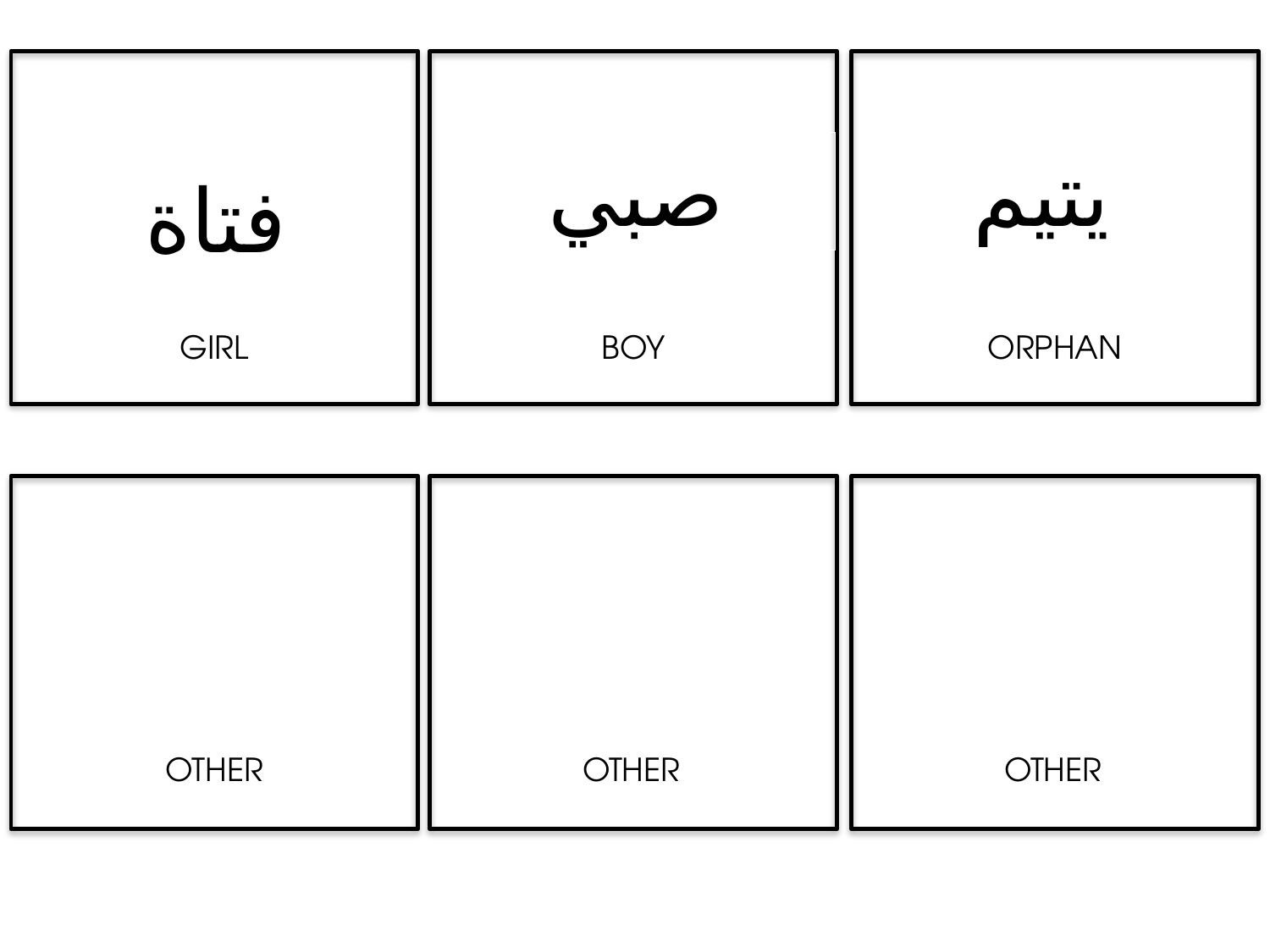

صبي
يتيم
فتاة
GIRL
BOY
ORPHAN

OTHER
OTHER
OTHER